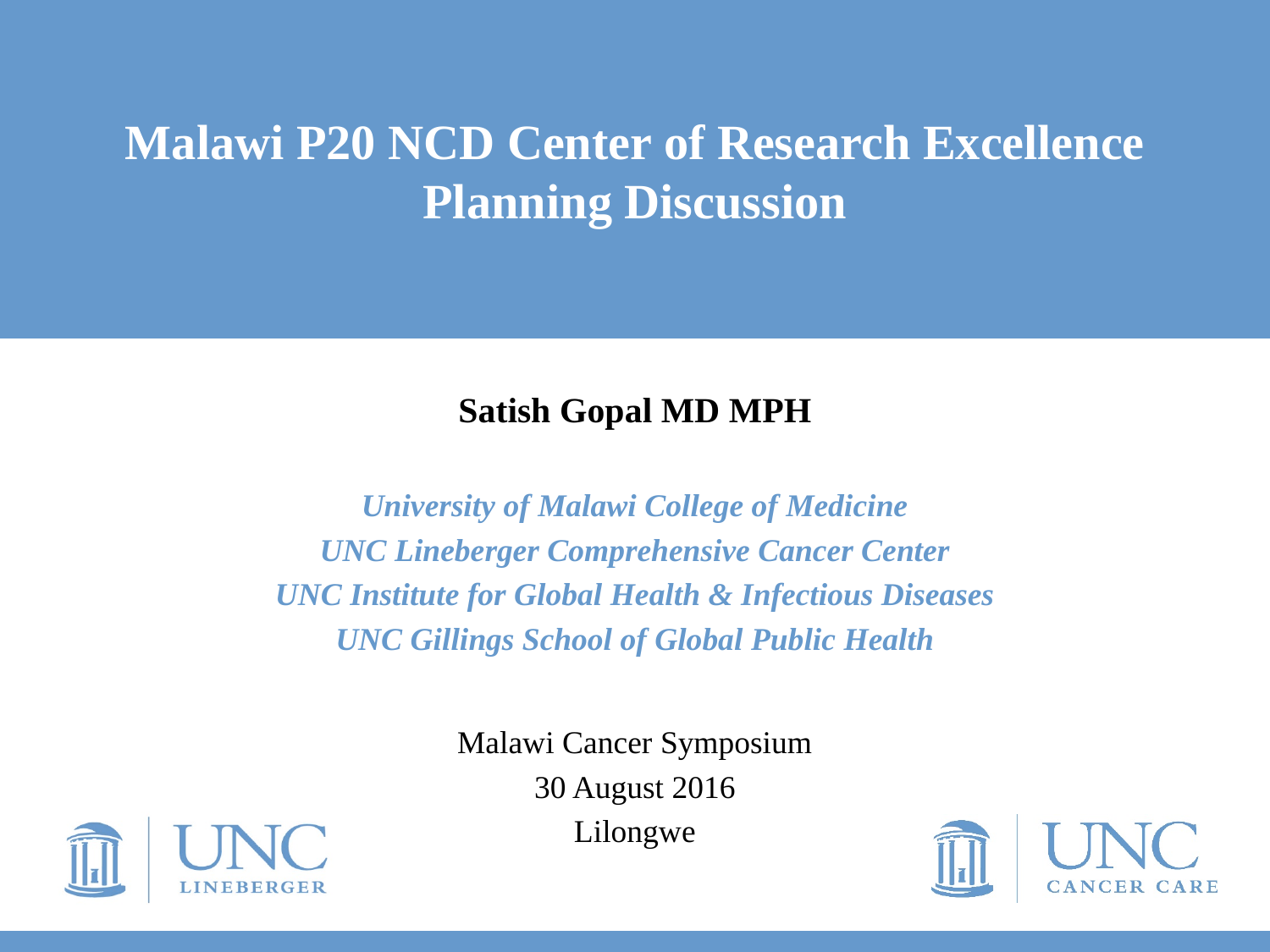

# Malawi P20 NCD Center of Research Excellence Planning Discussion
Satish Gopal MD MPH

University of Malawi College of Medicine
UNC Lineberger Comprehensive Cancer Center
UNC Institute for Global Health & Infectious Diseases
UNC Gillings School of Global Public Health

Malawi Cancer Symposium
30 August 2016
Lilongwe